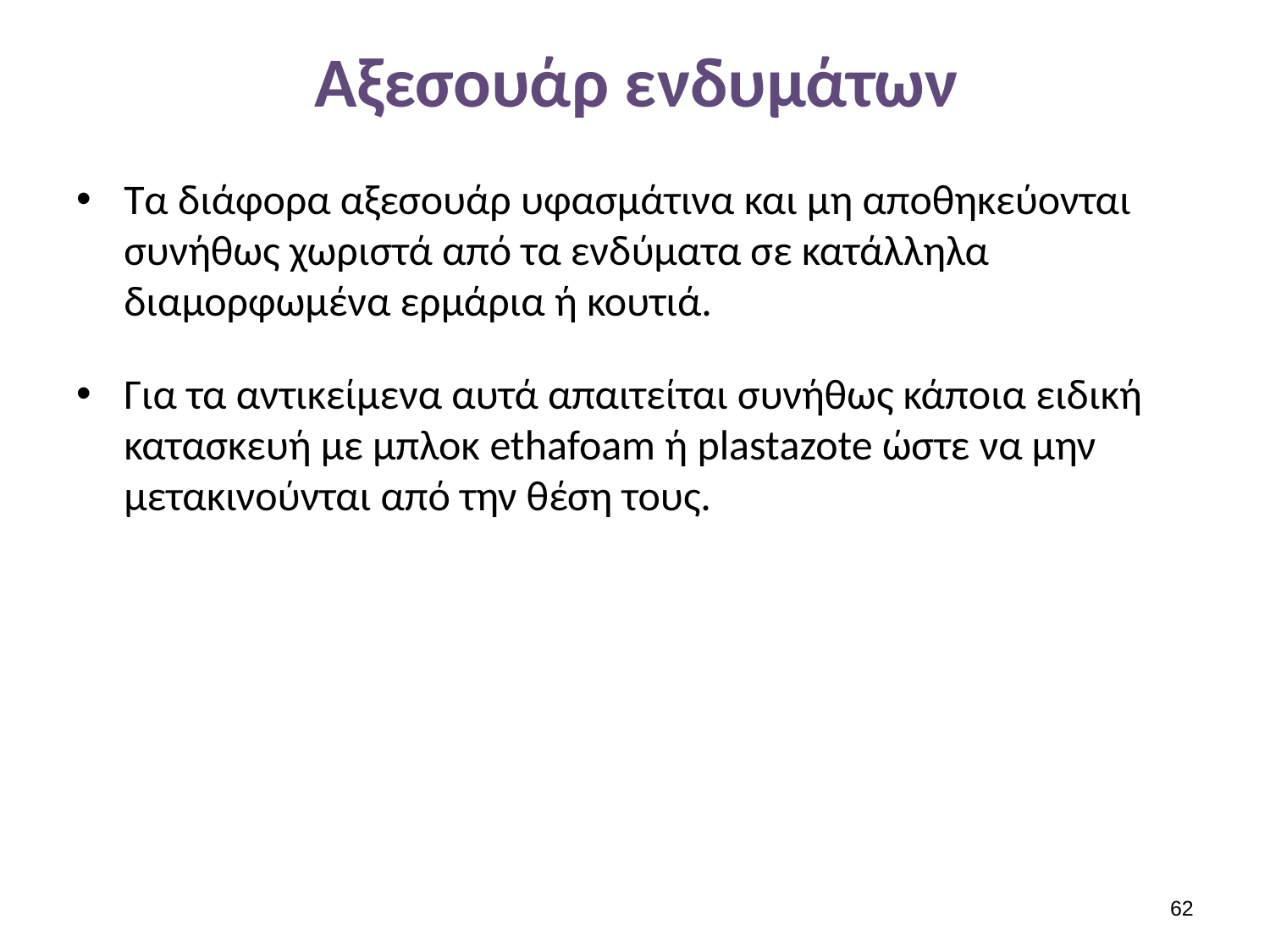

# Αξεσουάρ ενδυμάτων
Τα διάφορα αξεσουάρ υφασμάτινα και μη αποθηκεύονται συνήθως χωριστά από τα ενδύματα σε κατάλληλα διαμορφωμένα ερμάρια ή κουτιά.
Για τα αντικείμενα αυτά απαιτείται συνήθως κάποια ειδική κατασκευή με μπλοκ ethafoam ή plastazote ώστε να μην μετακινούνται από την θέση τους.
62